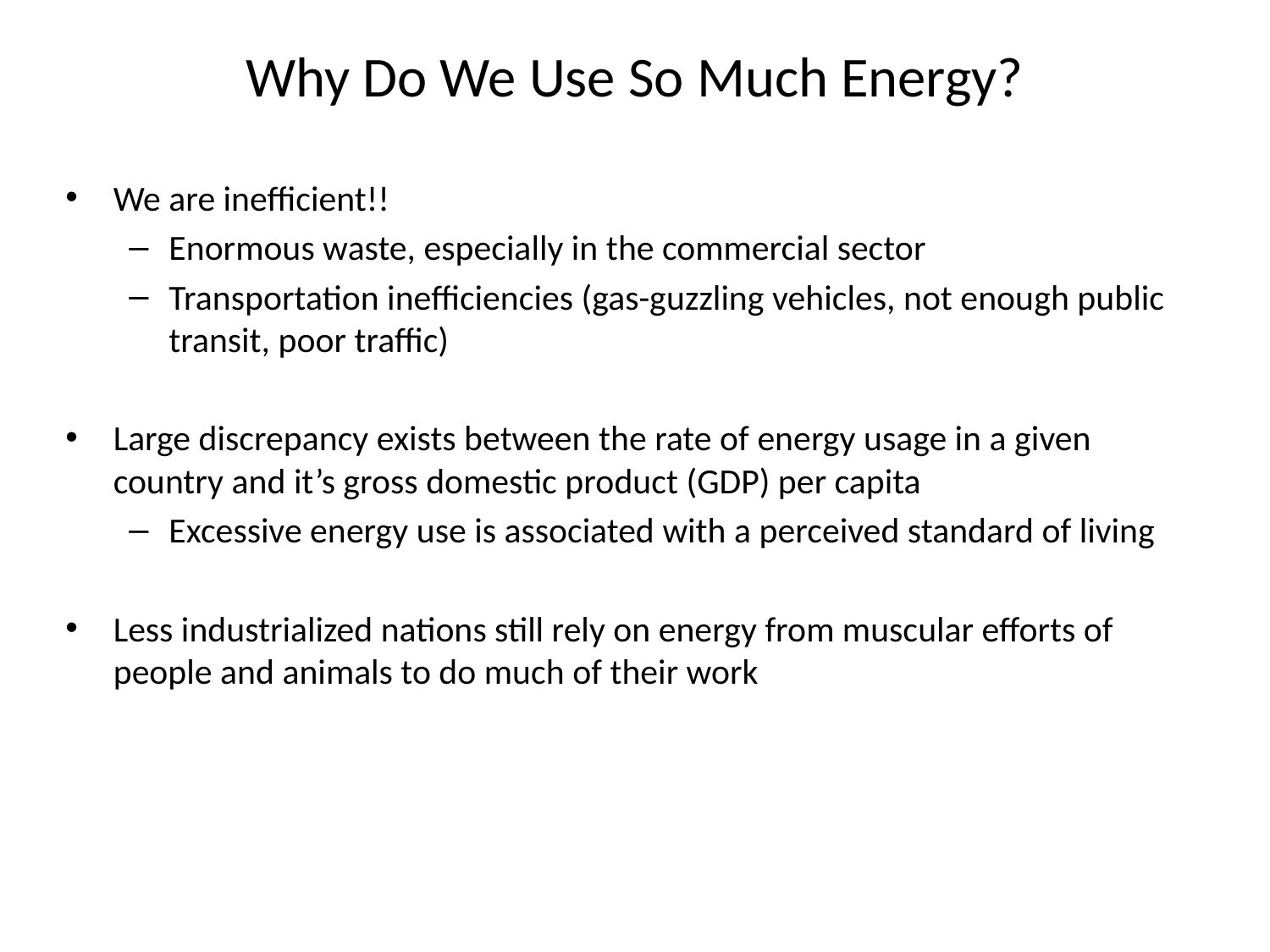

# Why Do We Use So Much Energy?
We are inefficient!!
Enormous waste, especially in the commercial sector
Transportation inefficiencies (gas-guzzling vehicles, not enough public transit, poor traffic)

Large discrepancy exists between the rate of energy usage in a given country and it’s gross domestic product (GDP) per capita
Excessive energy use is associated with a perceived standard of living

Less industrialized nations still rely on energy from muscular efforts of people and animals to do much of their work